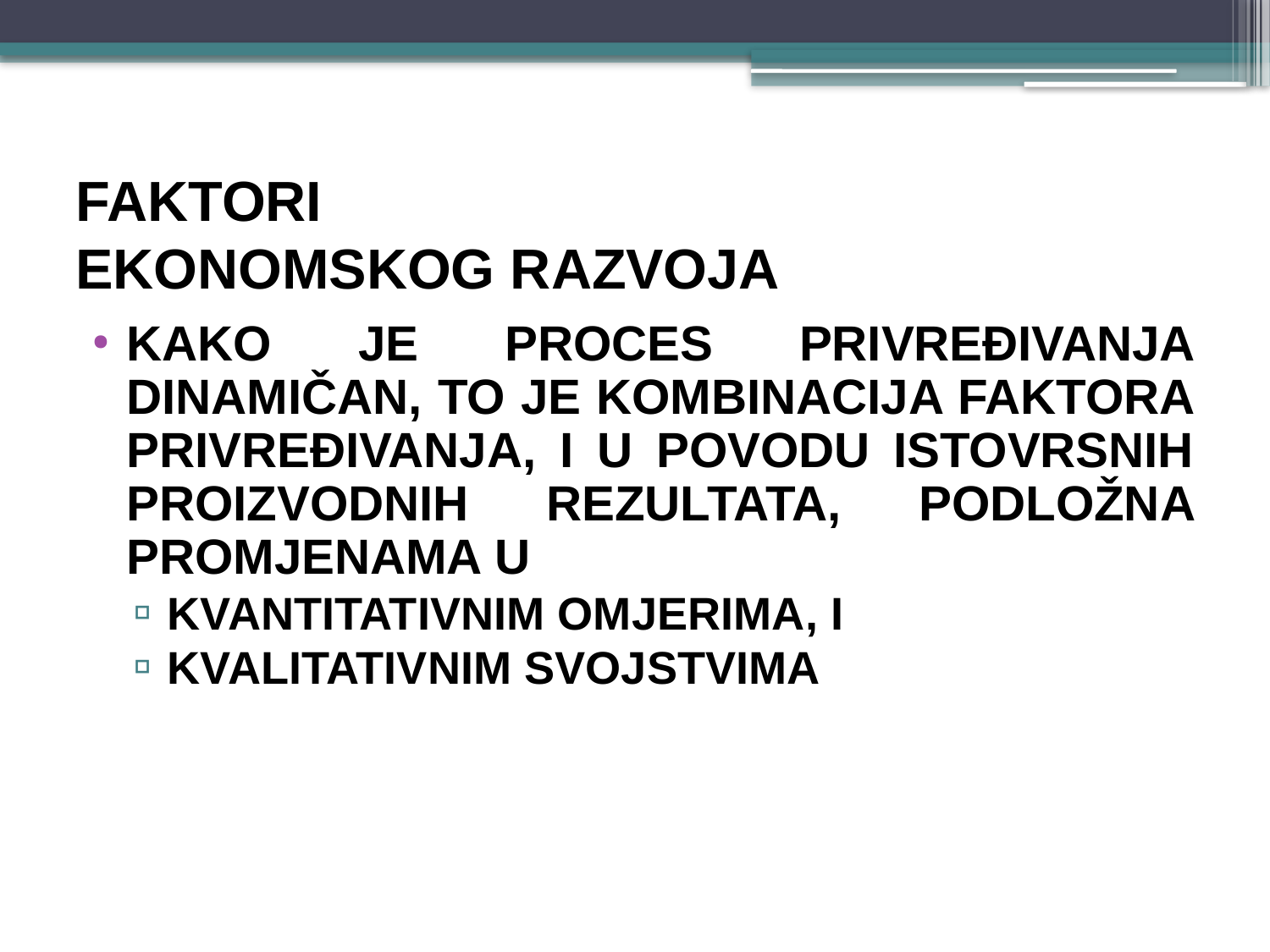

# FAKTORI EKONOMSKOG RAZVOJA
KAKO JE PROCES PRIVREĐIVANJA DINAMIČAN, TO JE KOMBINACIJA FAKTORA PRIVREĐIVANJA, I U POVODU ISTOVRSNIH PROIZVODNIH REZULTATA, PODLOŽNA PROMJENAMA U
KVANTITATIVNIM OMJERIMA, I
KVALITATIVNIM SVOJSTVIMA